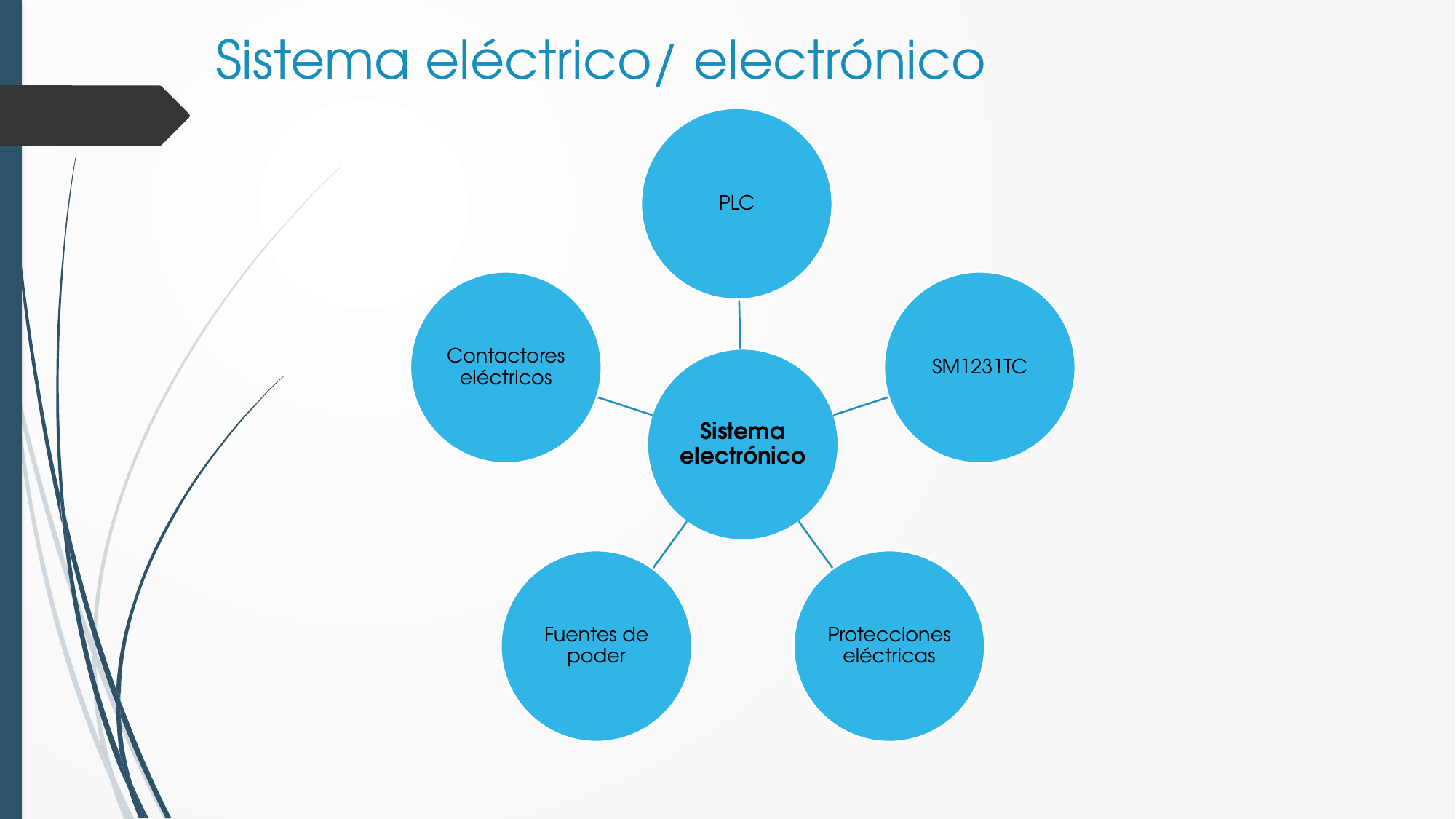

# Sistema eléctrico/ electrónico
Sistema electrónico

PLC

SM1231TC

Protecciones eléctricas

Fuentes de poder

Contactores eléctricos